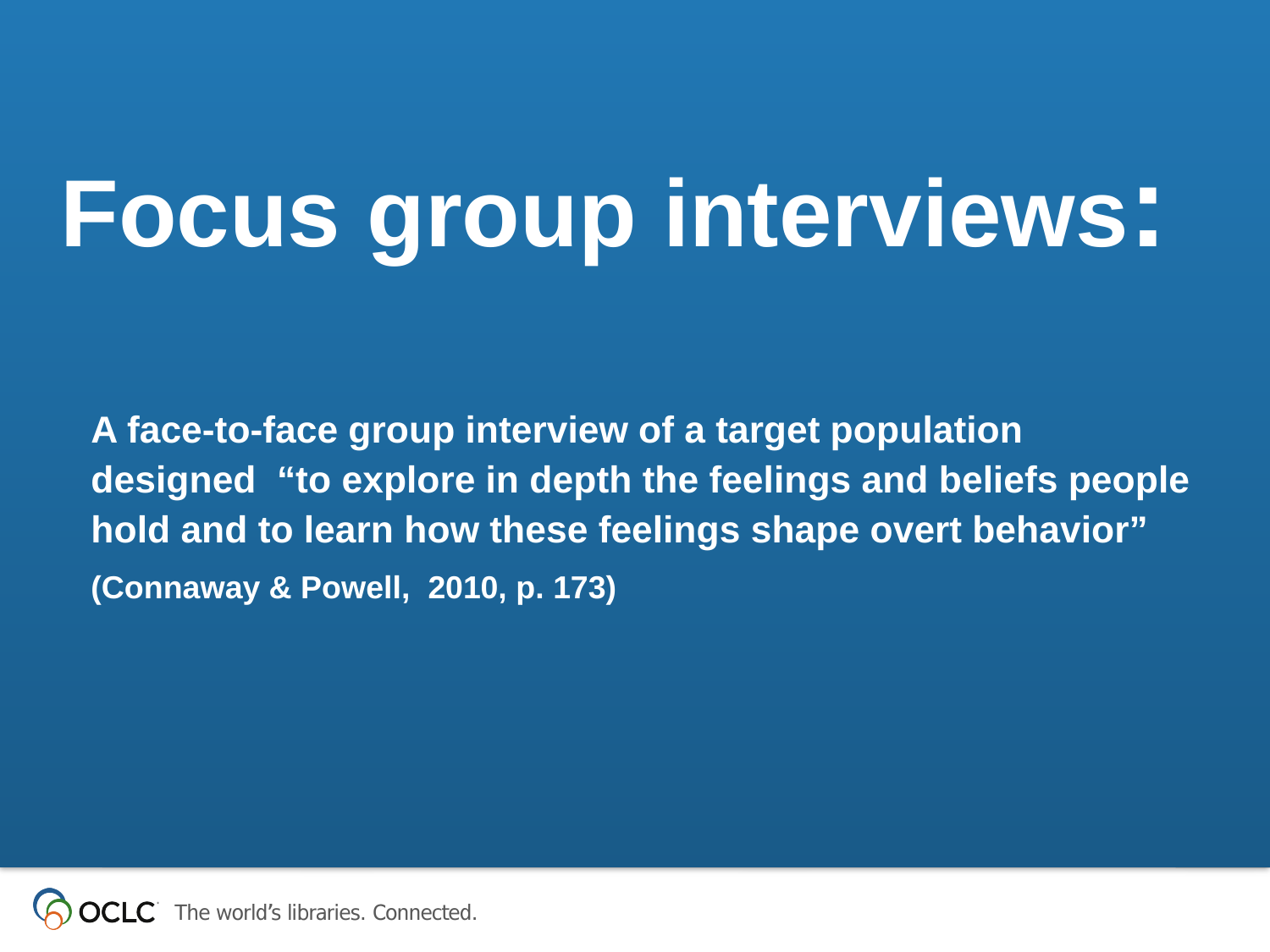

# Focus group interviews:
A face-to-face group interview of a target population designed  “to explore in depth the feelings and beliefs people hold and to learn how these feelings shape overt behavior”
(Connaway & Powell,  2010, p. 173)